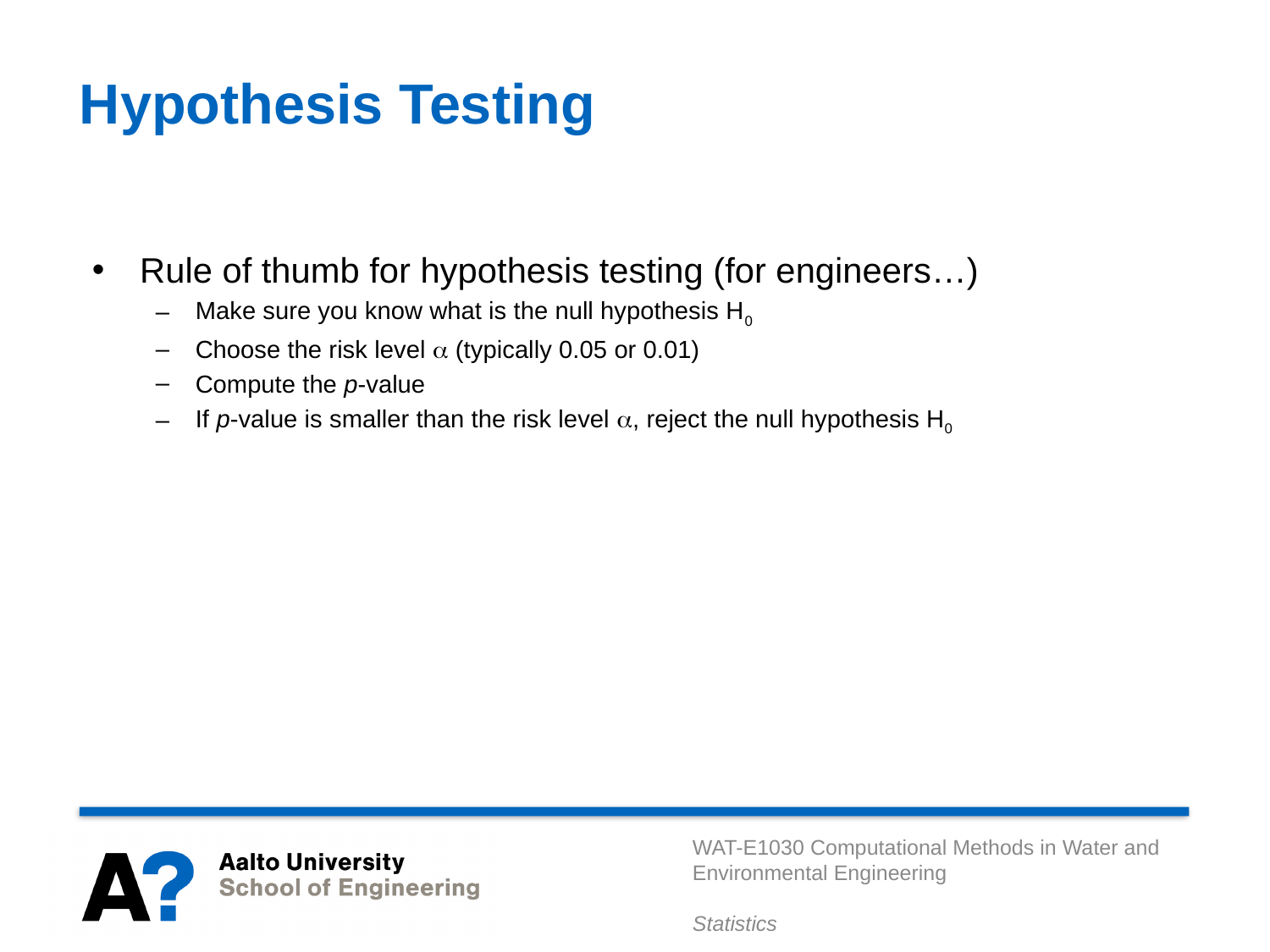

# Hypothesis Testing
Rule of thumb for hypothesis testing (for engineers…)
Make sure you know what is the null hypothesis H0
Choose the risk level α (typically 0.05 or 0.01)
Compute the p-value
If p-value is smaller than the risk level α, reject the null hypothesis H0